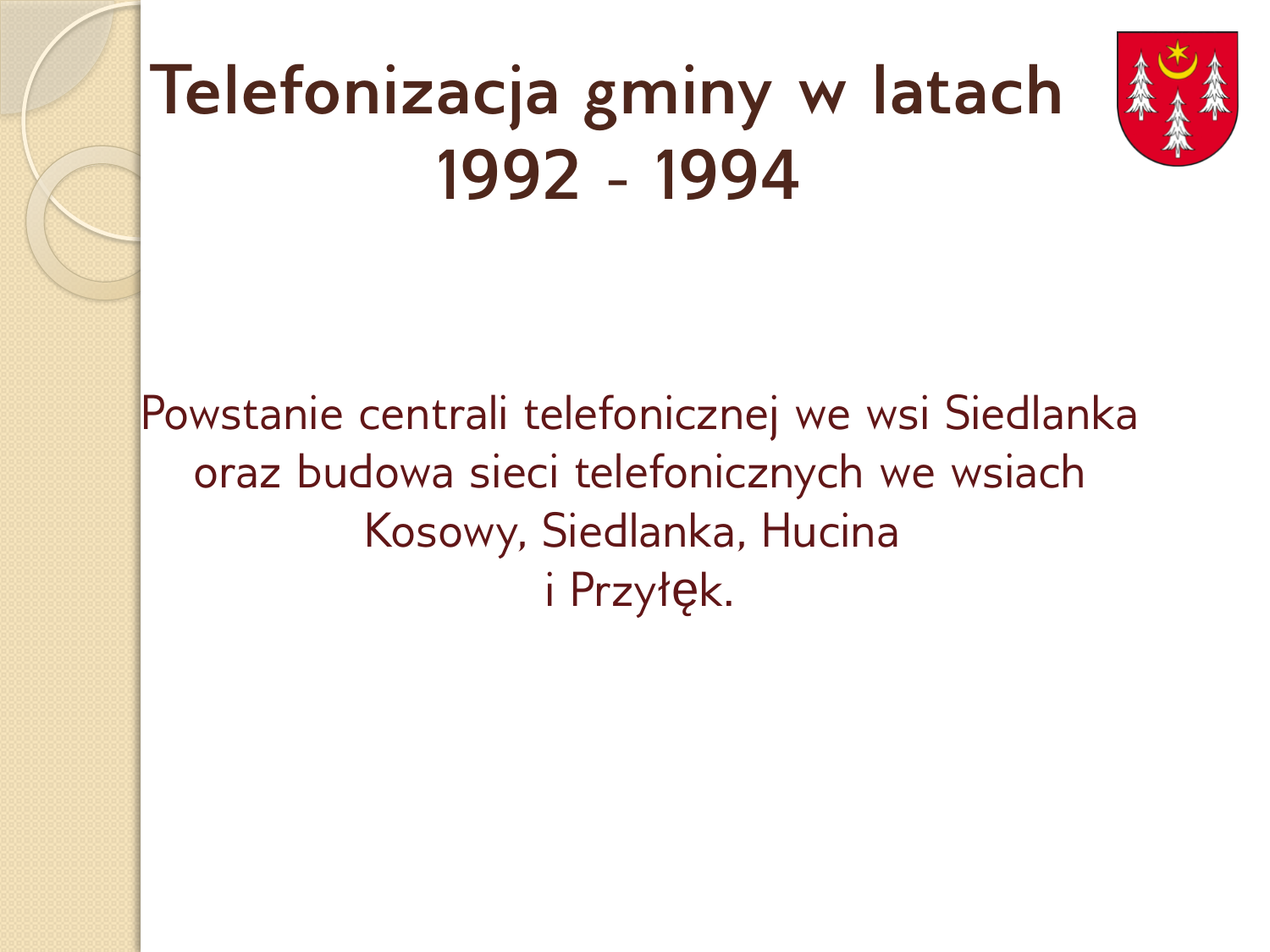

# Telefonizacja gminy w latach 1992 - 1994
Powstanie centrali telefonicznej we wsi Siedlanka oraz budowa sieci telefonicznych we wsiach Kosowy, Siedlanka, Hucina
i Przyłęk.